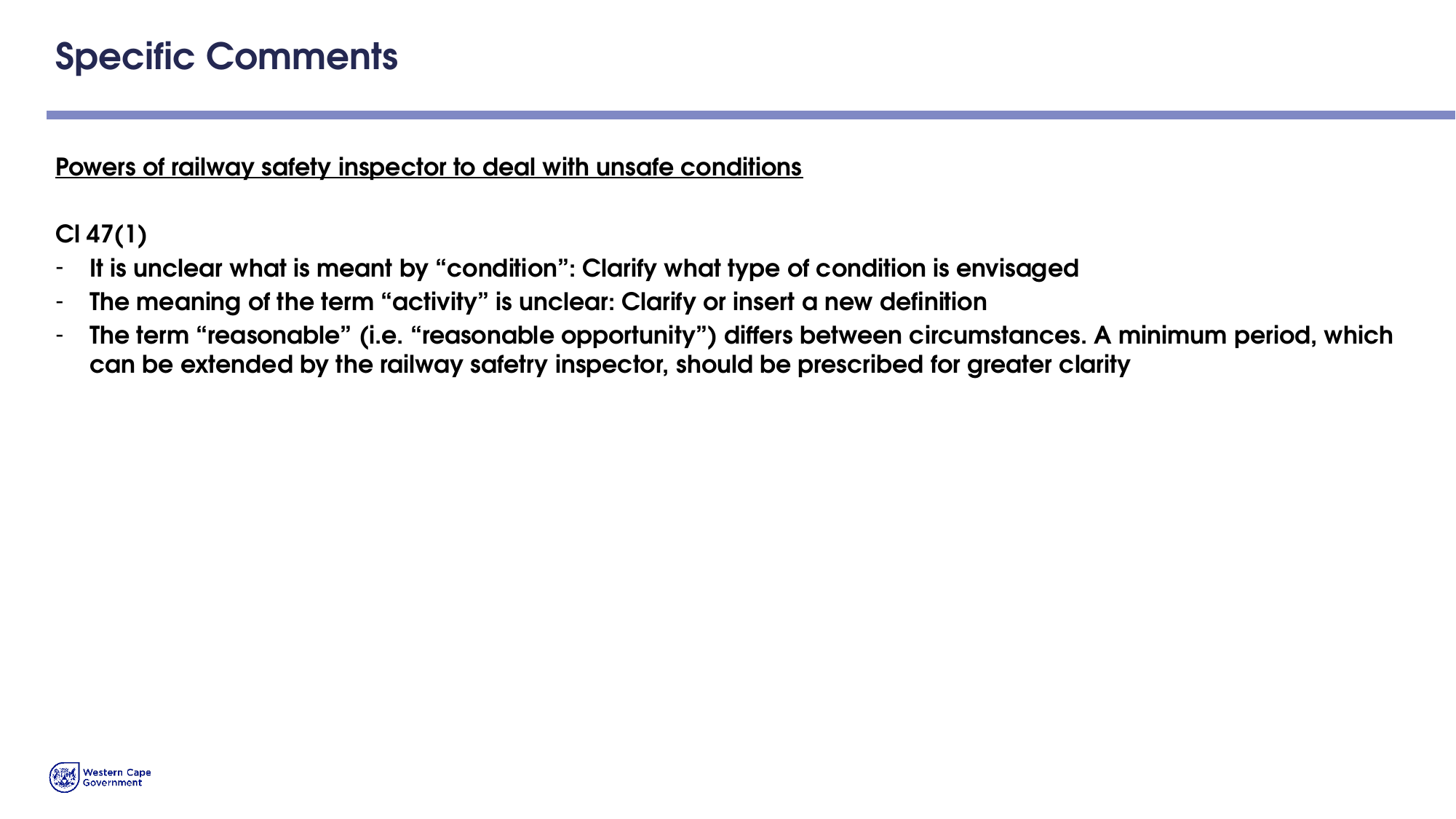

# Specific Comments
Powers of railway safety inspector to deal with unsafe conditions

Cl 47(1)
It is unclear what is meant by “condition”: Clarify what type of condition is envisaged
The meaning of the term “activity” is unclear: Clarify or insert a new definition
The term “reasonable” (i.e. “reasonable opportunity”) differs between circumstances. A minimum period, which can be extended by the railway safetry inspector, should be prescribed for greater clarity